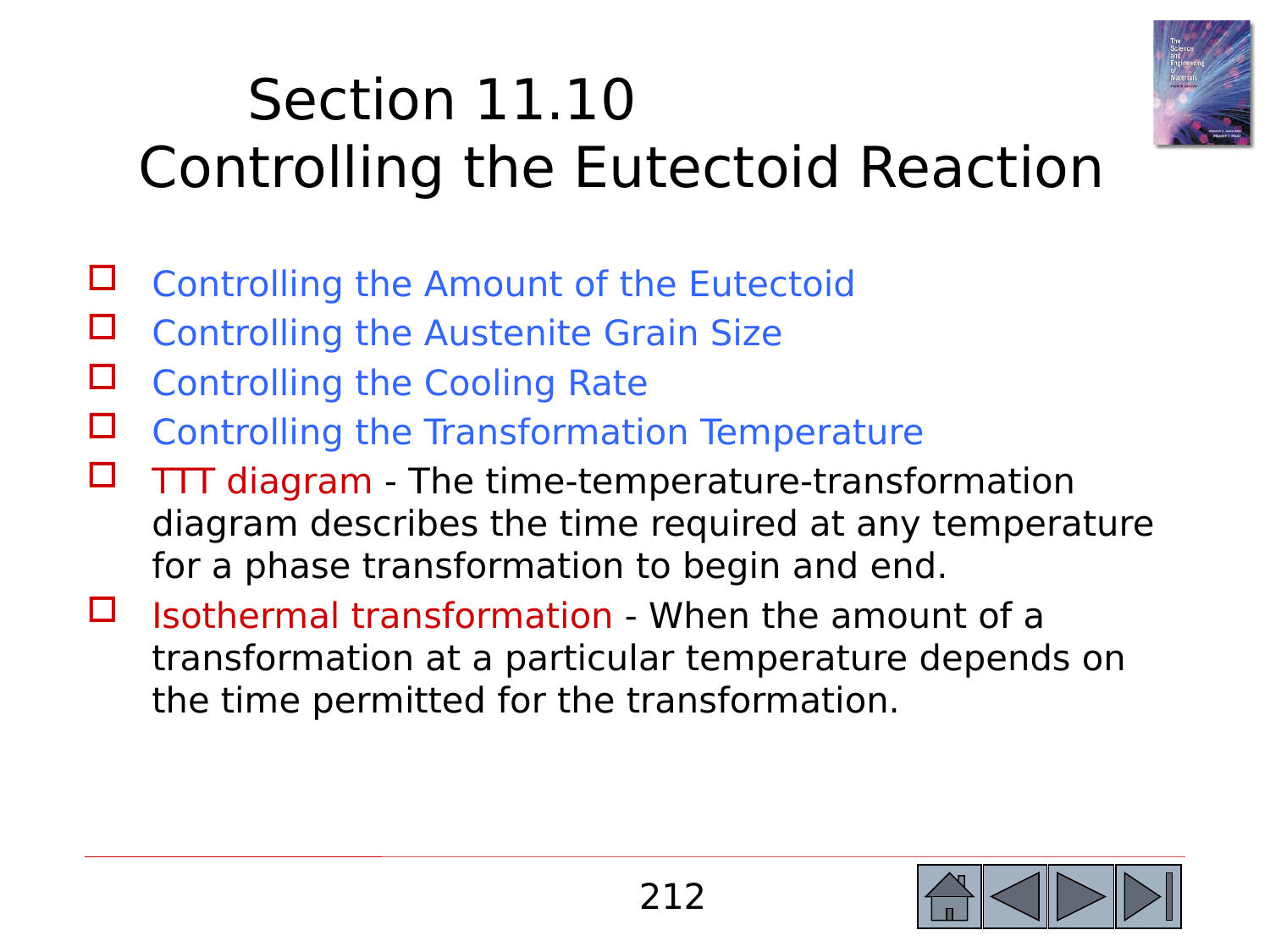

Section 11.10                     Controlling the Eutectoid Reaction
Controlling the Amount of the Eutectoid
Controlling the Austenite Grain Size
Controlling the Cooling Rate
Controlling the Transformation Temperature
TTT diagram - The time-temperature-transformation diagram describes the time required at any temperature for a phase transformation to begin and end.
Isothermal transformation - When the amount of a transformation at a particular temperature depends on the time permitted for the transformation.